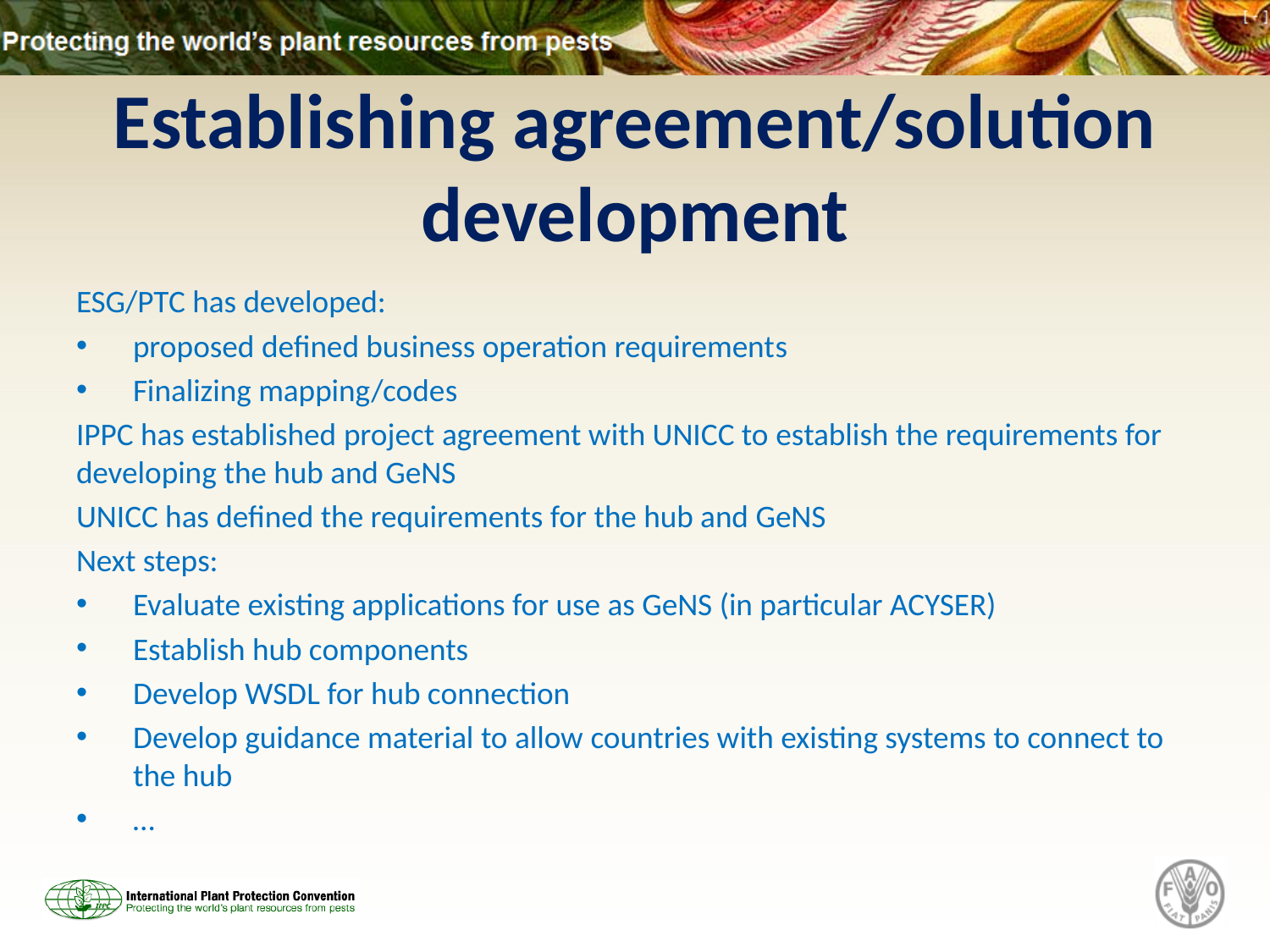

# Establishing agreement/solution development
ESG/PTC has developed:
proposed defined business operation requirements
Finalizing mapping/codes
IPPC has established project agreement with UNICC to establish the requirements for developing the hub and GeNS
UNICC has defined the requirements for the hub and GeNS
Next steps:
Evaluate existing applications for use as GeNS (in particular ACYSER)
Establish hub components
Develop WSDL for hub connection
Develop guidance material to allow countries with existing systems to connect to the hub
…